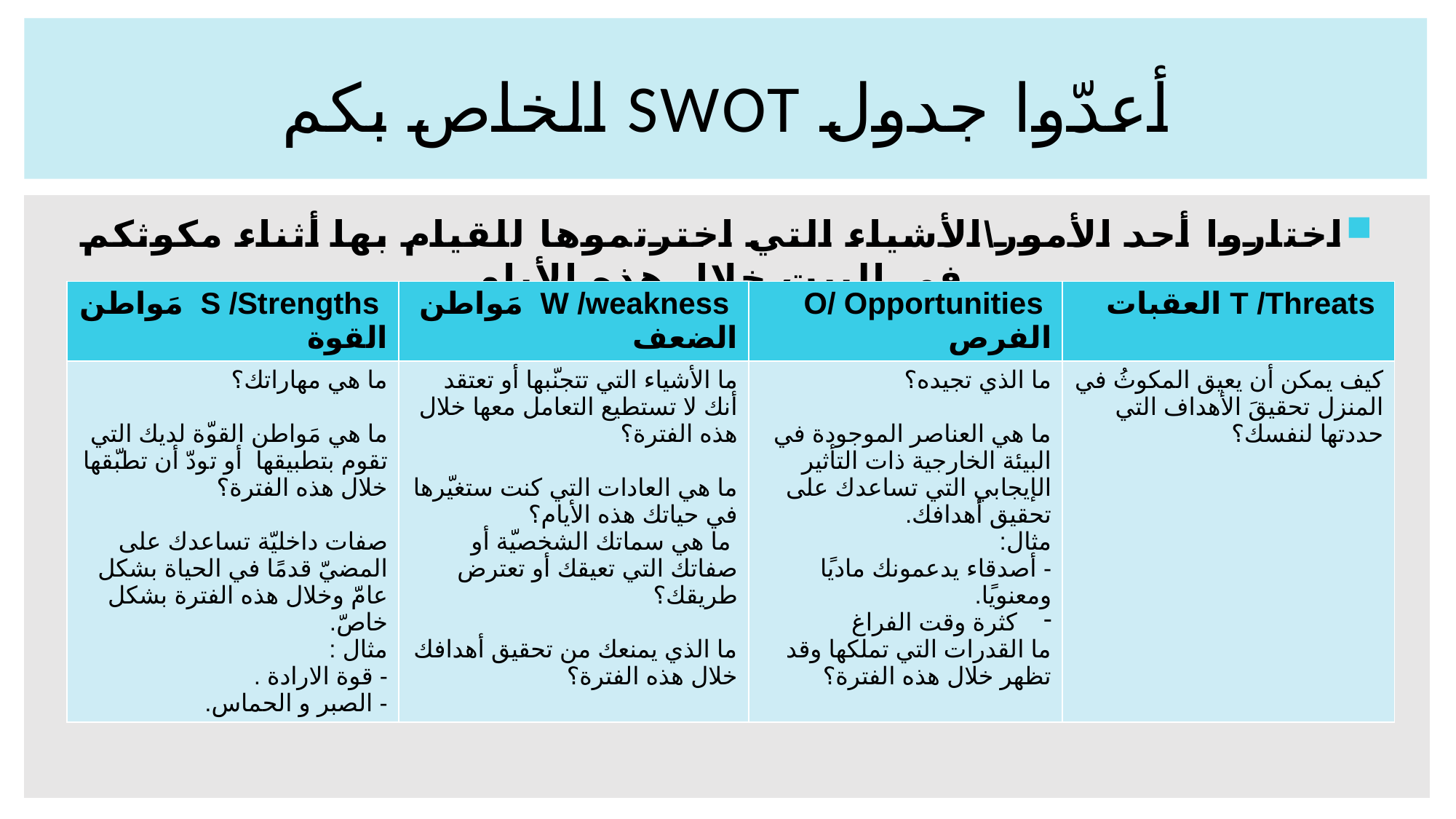

# أعدّوا جدول SWOT الخاص بكم
اختاروا أحد الأمور\الأشياء التي اخترتموها للقيام بها أثناء مكوثكم في البيت خلال هذه الأيام
| S /Strengths مَواطن القوة | W /weakness مَواطن الضعف | O/ Opportunities الفرص | T /Threats العقبات |
| --- | --- | --- | --- |
| ما هي مهاراتك؟ ما هي مَواطن القوّة لديك التي تقوم بتطبيقها أو تودّ أن تطبّقها خلال هذه الفترة؟ صفات داخليّة تساعدك على المضيّ قدمًا في الحياة بشكل عامّ وخلال هذه الفترة بشكل خاصّ. مثال : - قوة الارادة . - الصبر و الحماس. | ما الأشياء التي تتجنّبها أو تعتقد أنك لا تستطيع التعامل معها خلال هذه الفترة؟ ما هي العادات التي كنت ستغيّرها في حياتك هذه الأيام؟ ما هي سماتك الشخصيّة أو صفاتك التي تعيقك أو تعترض طريقك؟ ما الذي يمنعك من تحقيق أهدافك خلال هذه الفترة؟ | ما الذي تجيده؟ ما هي العناصر الموجودة في البيئة الخارجية ذات التأثير الإيجابي التي تساعدك على تحقيق أهدافك. مثال: - أصدقاء يدعمونك ماديًا ومعنويًا. كثرة وقت الفراغ ما القدرات التي تملكها وقد تظهر خلال هذه الفترة؟ | كيف يمكن أن يعيق المكوثُ في المنزل تحقيقَ الأهداف التي حددتها لنفسك؟ |